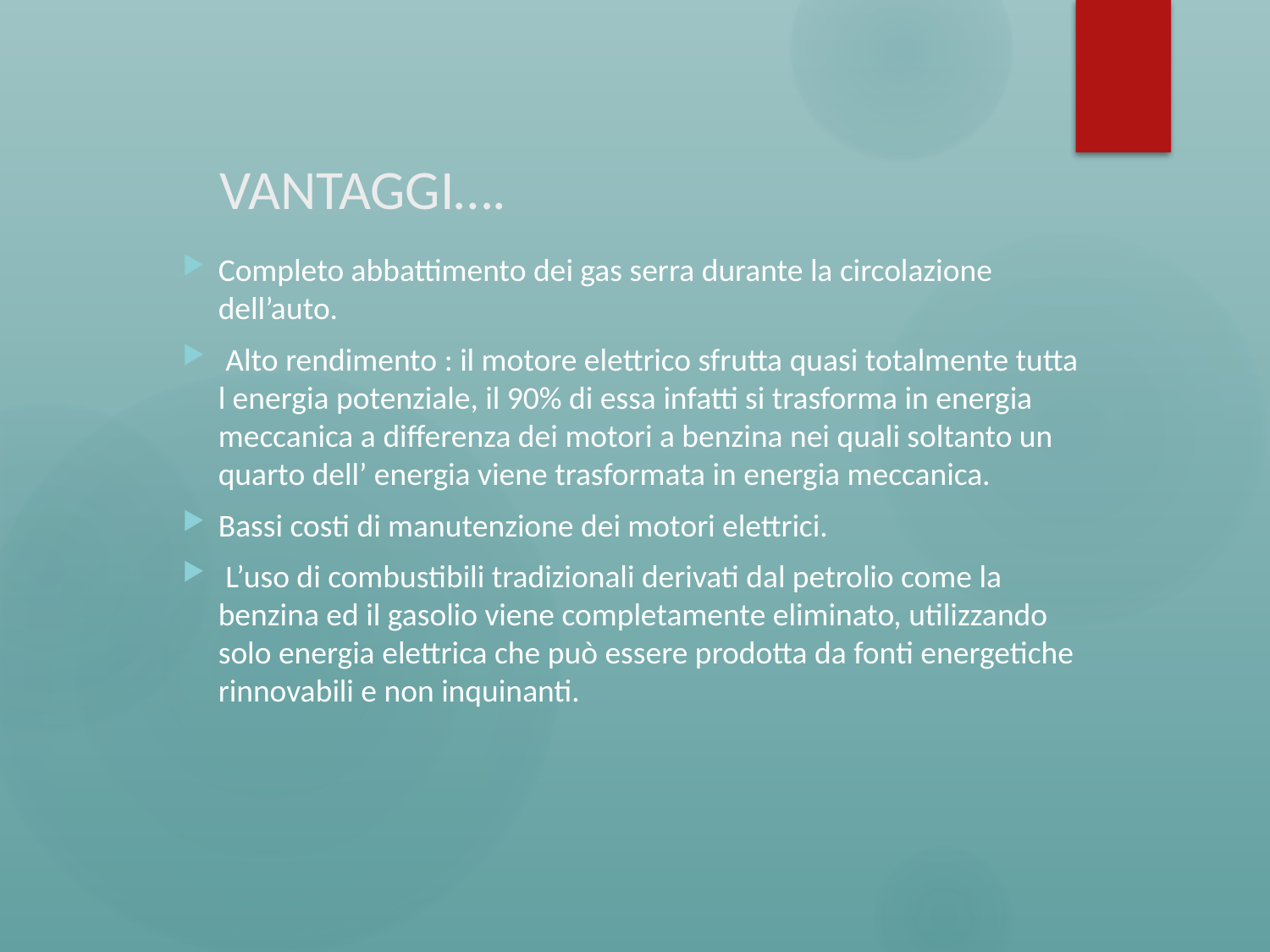

# VANTAGGI….
Completo abbattimento dei gas serra durante la circolazione dell’auto.
 Alto rendimento : il motore elettrico sfrutta quasi totalmente tutta l energia potenziale, il 90% di essa infatti si trasforma in energia meccanica a differenza dei motori a benzina nei quali soltanto un quarto dell’ energia viene trasformata in energia meccanica.
Bassi costi di manutenzione dei motori elettrici.
 L’uso di combustibili tradizionali derivati dal petrolio come la benzina ed il gasolio viene completamente eliminato, utilizzando solo energia elettrica che può essere prodotta da fonti energetiche rinnovabili e non inquinanti.